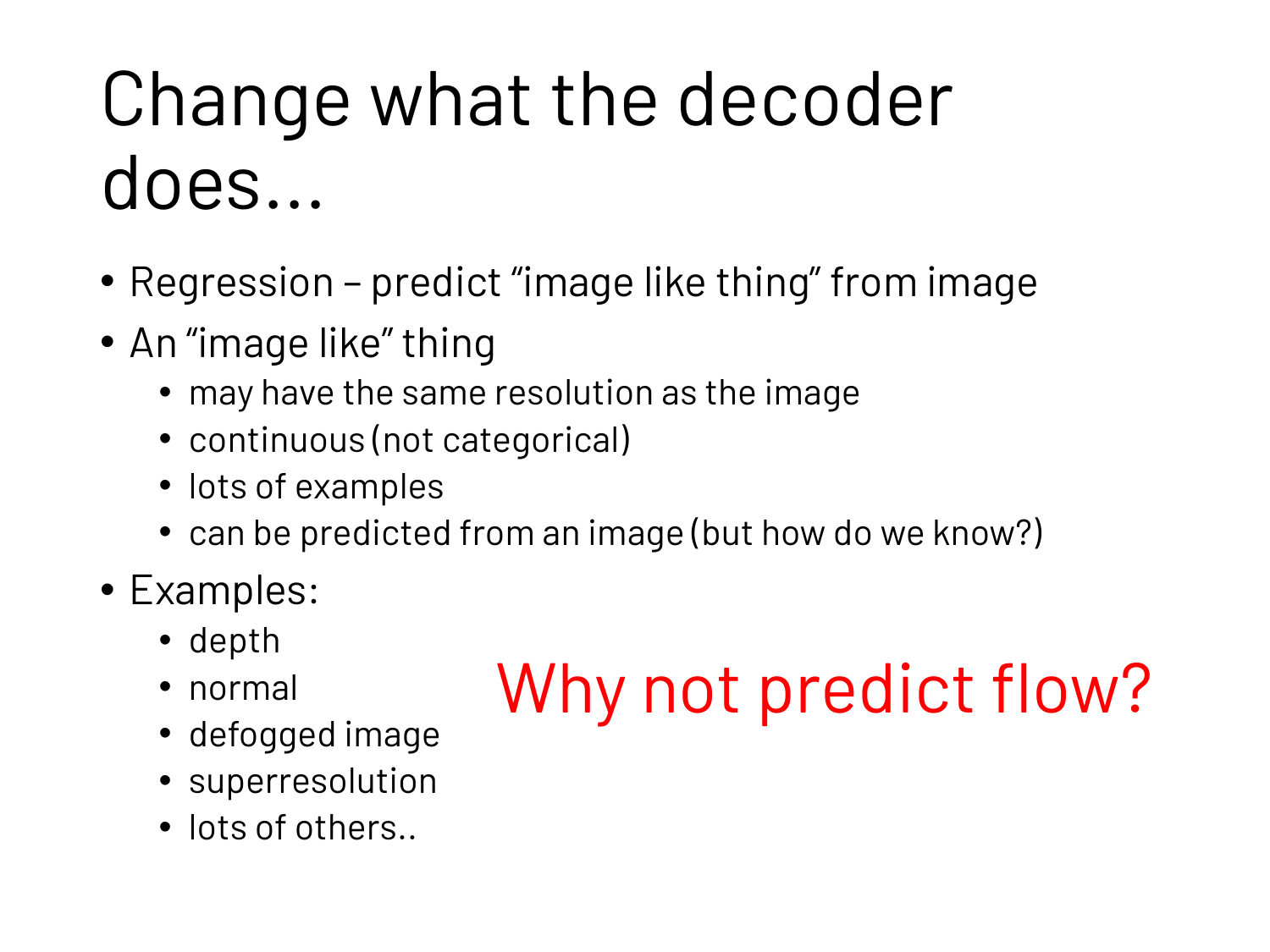

# Change what the decoder does...
Regression – predict “image like thing” from image
An “image like” thing
may have the same resolution as the image
continuous (not categorical)
lots of examples
can be predicted from an image (but how do we know?)
Examples:
depth
normal
defogged image
superresolution
lots of others..

Why not predict flow?